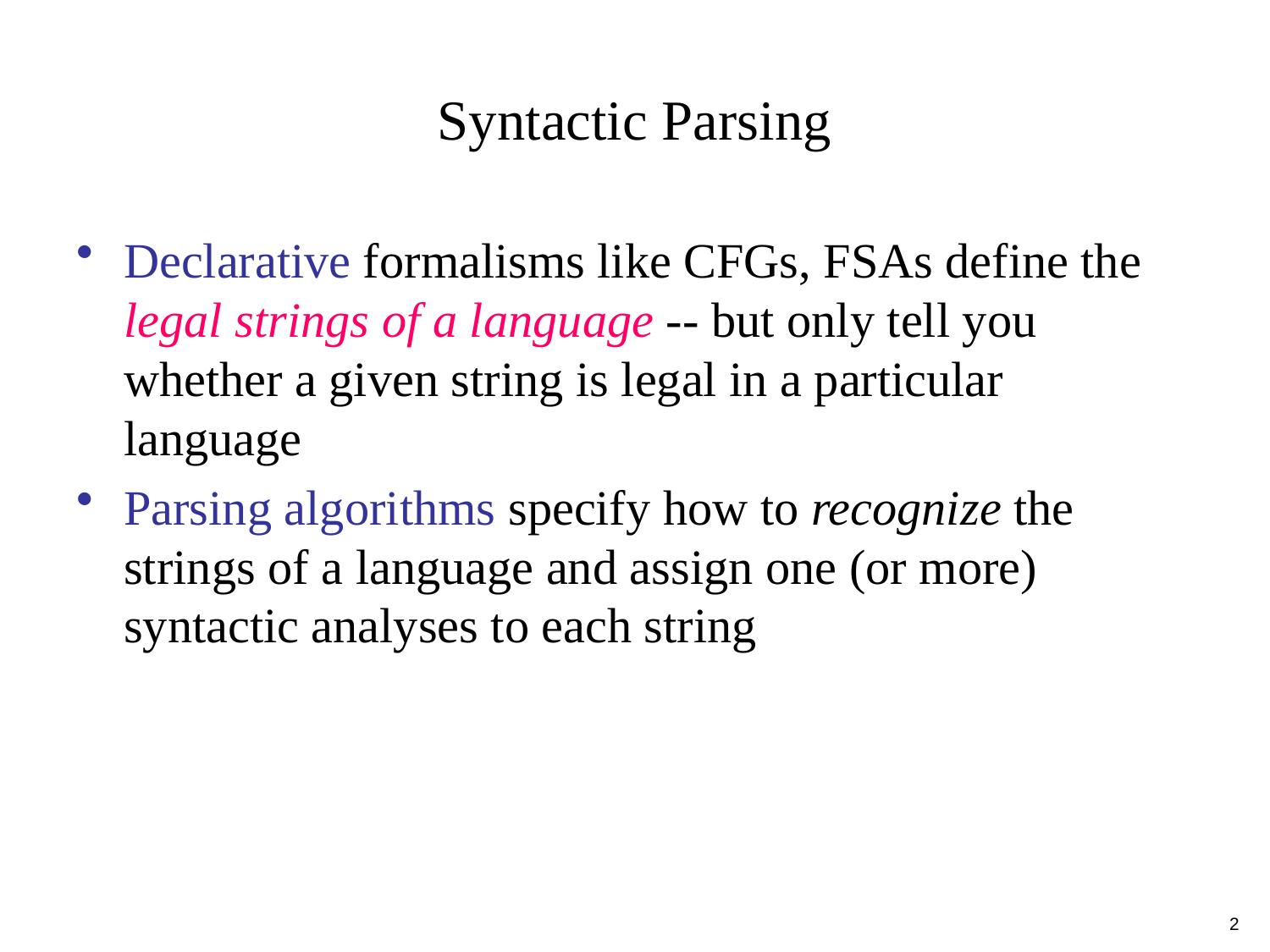

# Syntactic Parsing
Declarative formalisms like CFGs, FSAs define the legal strings of a language -- but only tell you whether a given string is legal in a particular language
Parsing algorithms specify how to recognize the strings of a language and assign one (or more) syntactic analyses to each string
2